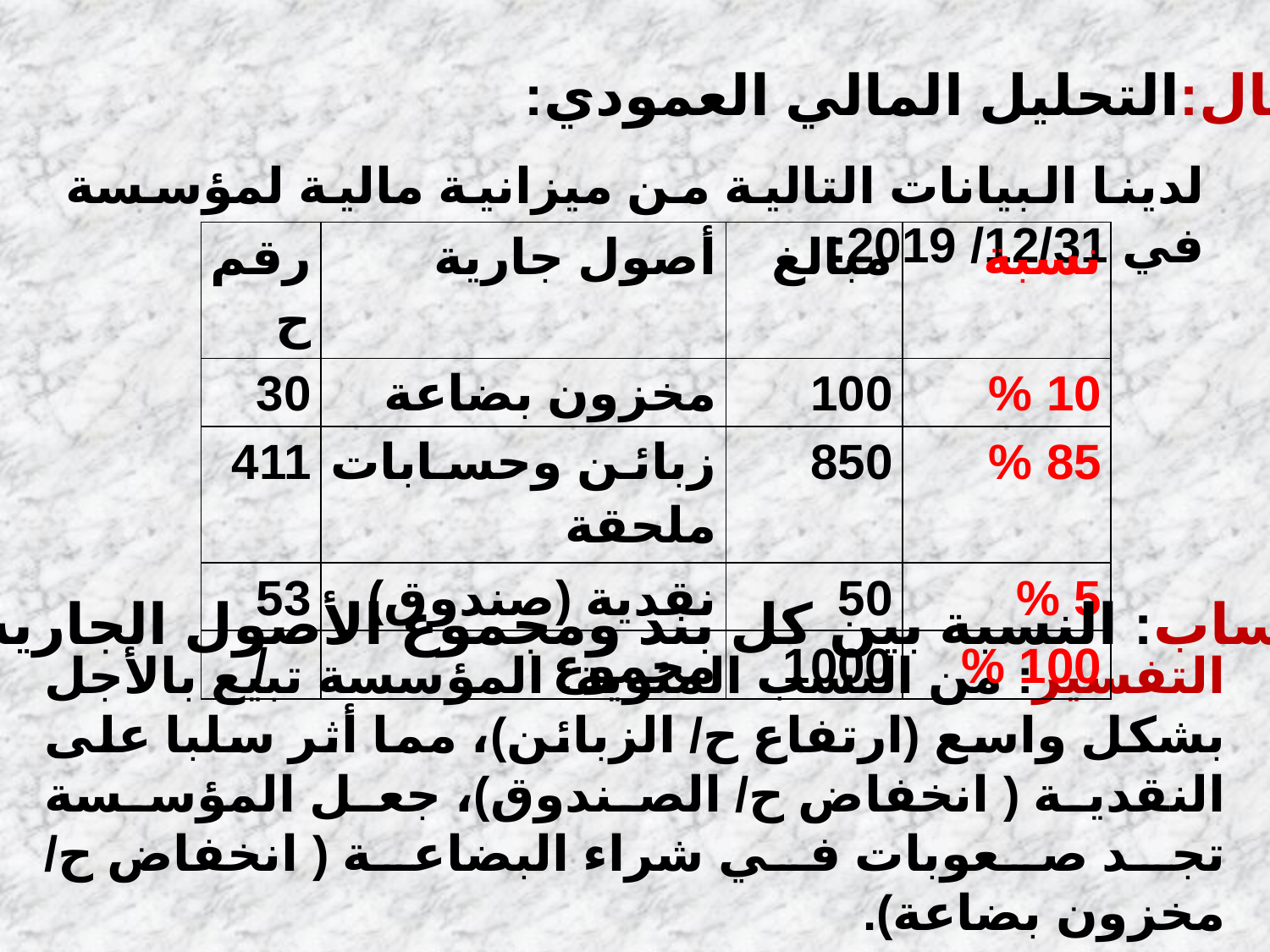

مثال:التحليل المالي العمودي:
لدينا البيانات التالية من ميزانية مالية لمؤسسة في 12/31/ 2019:
| رقم ح | أصول جارية | مبالغ | نسبة |
| --- | --- | --- | --- |
| 30 | مخزون بضاعة | 100 | 10 % |
| 411 | زبائن وحسابات ملحقة | 850 | 85 % |
| 53 | نقدية (صندوق) | 50 | 5 % |
| / | مجموع | 1000 | 100 % |
الحساب: النسبة بين كل بند ومجموع الأصول الجارية.
التفسير: من النسب المئوية: المؤسسة تبيع بالأجل بشكل واسع (ارتفاع ح/ الزبائن)، مما أثر سلبا على النقدية ( انخفاض ح/ الصندوق)، جعل المؤسسة تجد صعوبات في شراء البضاعة ( انخفاض ح/ مخزون بضاعة).